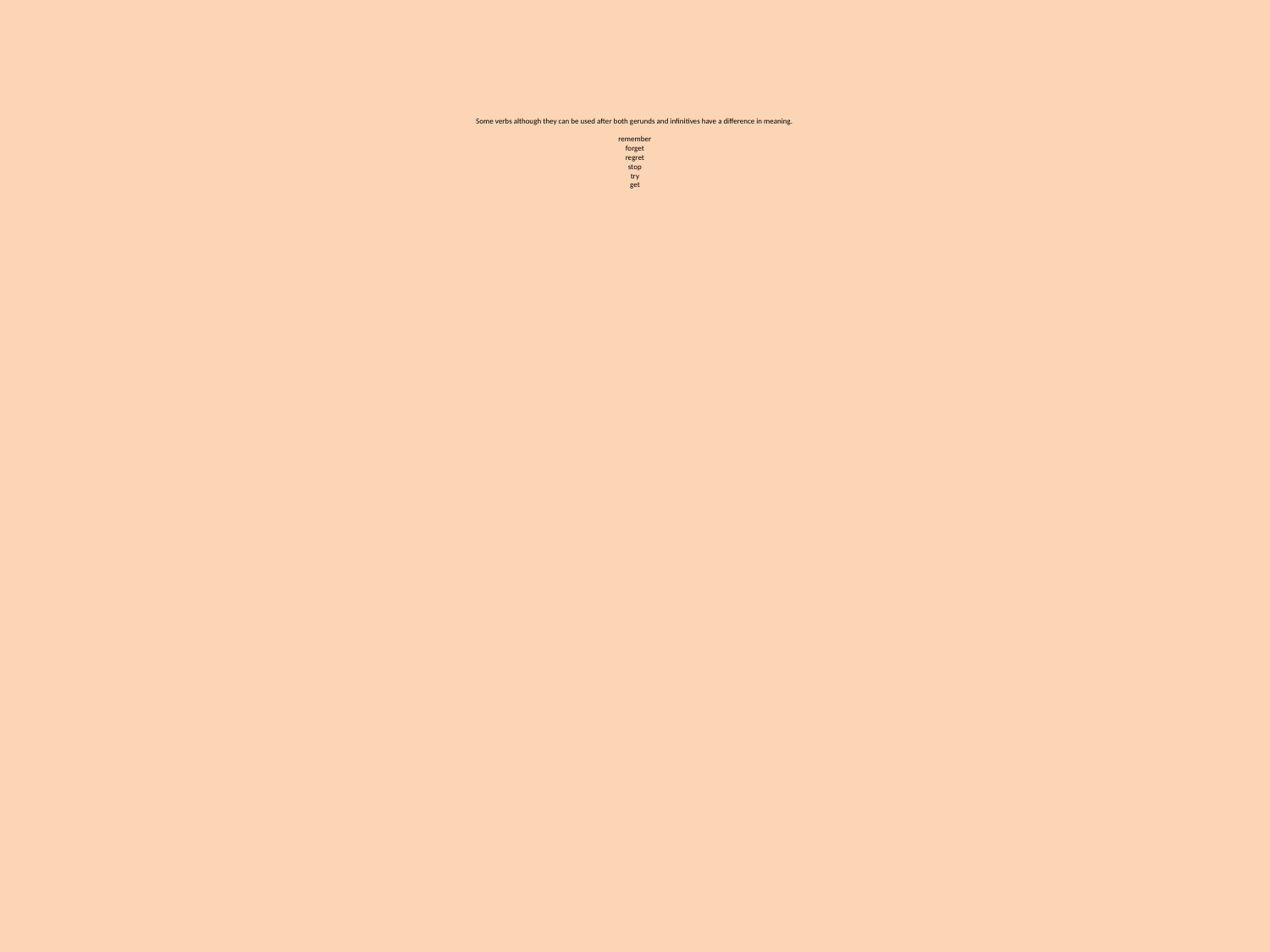

# Some verbs although they can be used after both gerunds and infinitives have a difference in meaning. remember forget regret stop try get